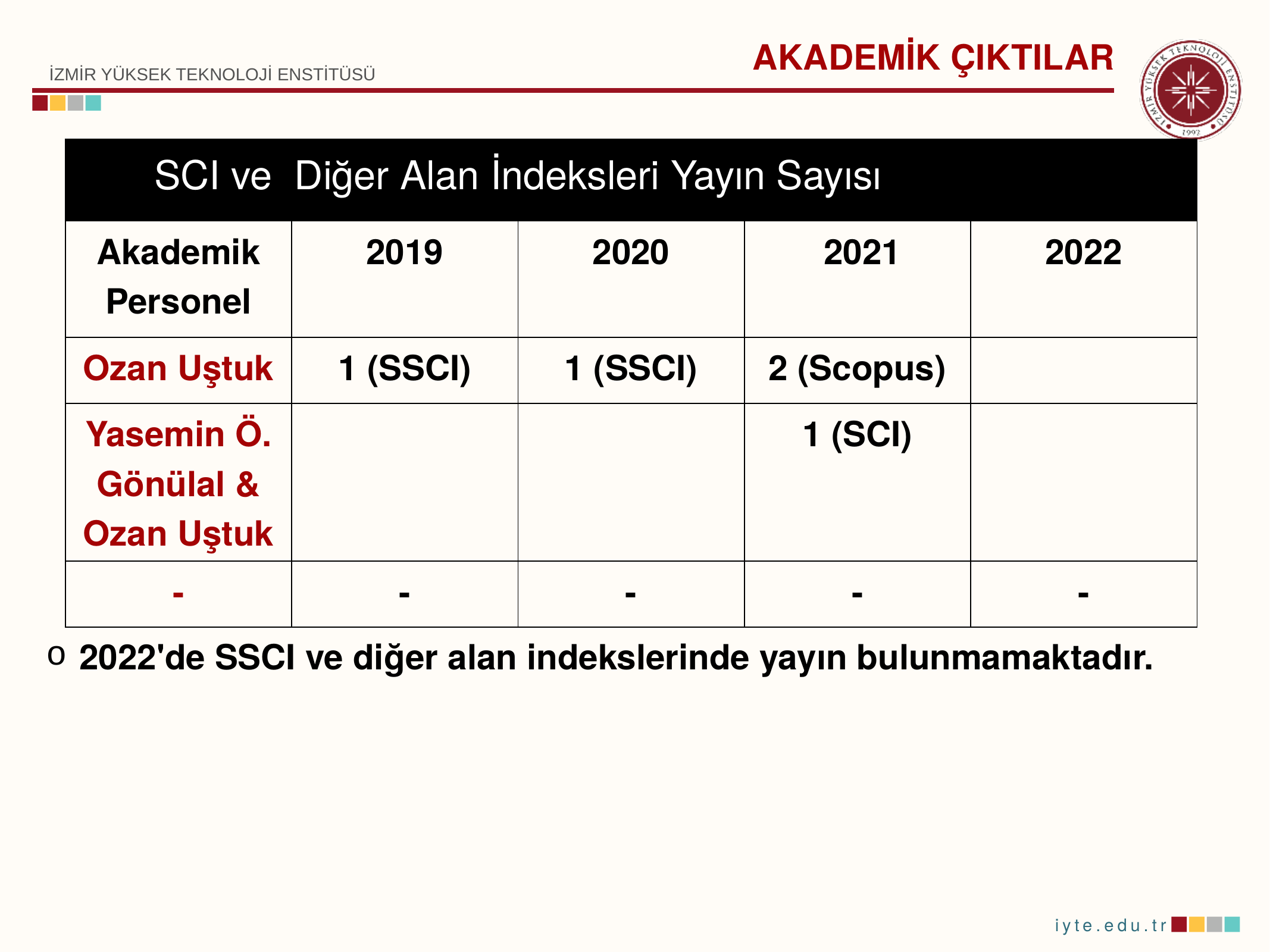

AKADEMİK ÇIKTILAR
| SCI ve Diğer Alan İndeksleri Yayın Sayısı |  |  |  |  |
| --- | --- | --- | --- | --- |
| Akademik Personel | 2019 | 2020 | 2021 | 2022 |
| Ozan Uştuk | 1 (SSCI) | 1 (SSCI) | 2 (Scopus) |  |
| Yasemin Ö. Gönülal & Ozan Uştuk |  |  | 1 (SCI) |  |
| - | - | - | - | - |
2022'de SSCI ve diğer alan indekslerinde yayın bulunmamaktadır.